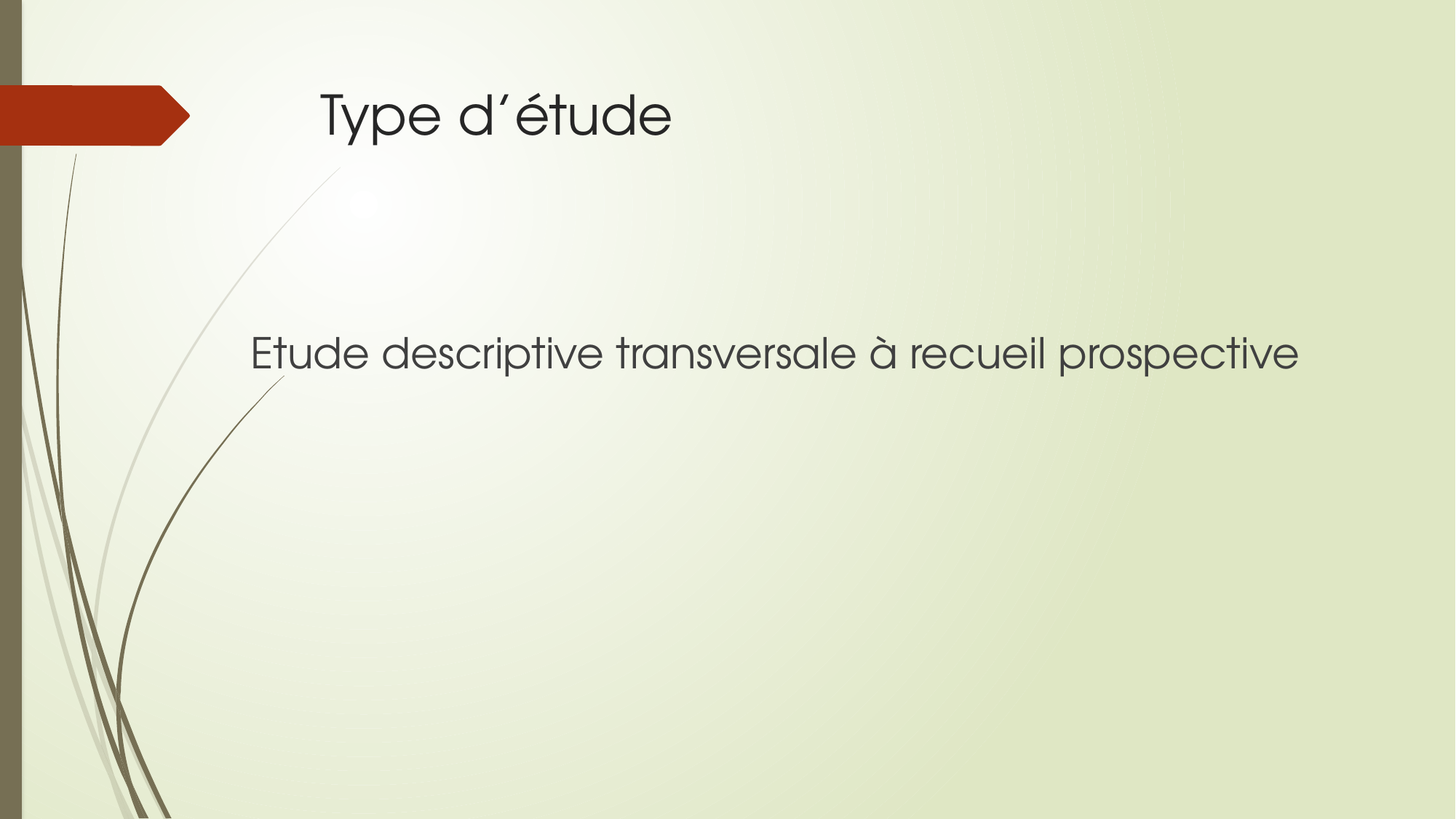

# Type d’étude

Etude descriptive transversale à recueil prospective